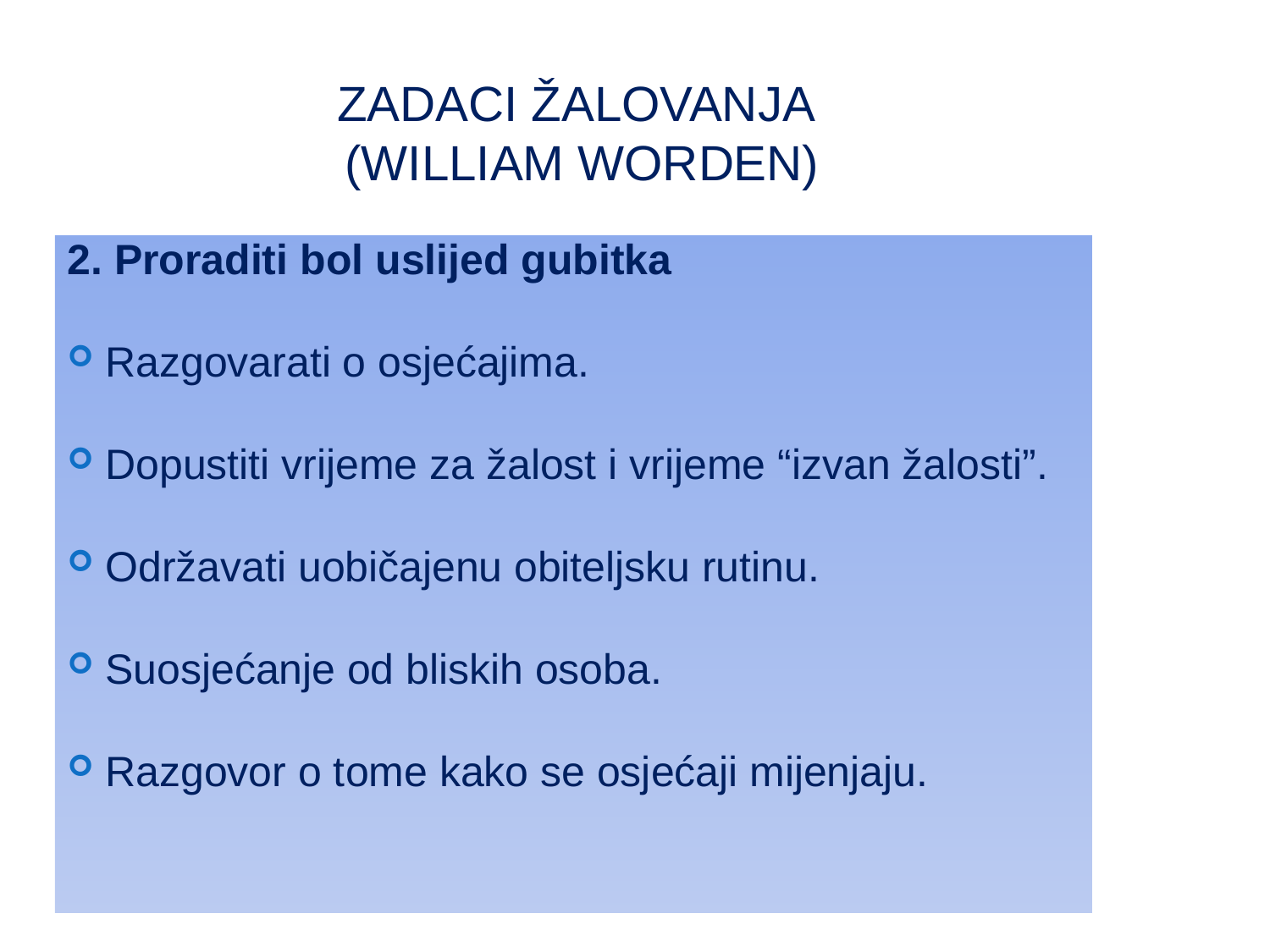

# ZADACI ŽALOVANJA (William Worden)
2. Proraditi bol uslijed gubitka

Razgovarati o osjećajima.

Dopustiti vrijeme za žalost i vrijeme “izvan žalosti”.

Održavati uobičajenu obiteljsku rutinu.

Suosjećanje od bliskih osoba.

Razgovor o tome kako se osjećaji mijenjaju.